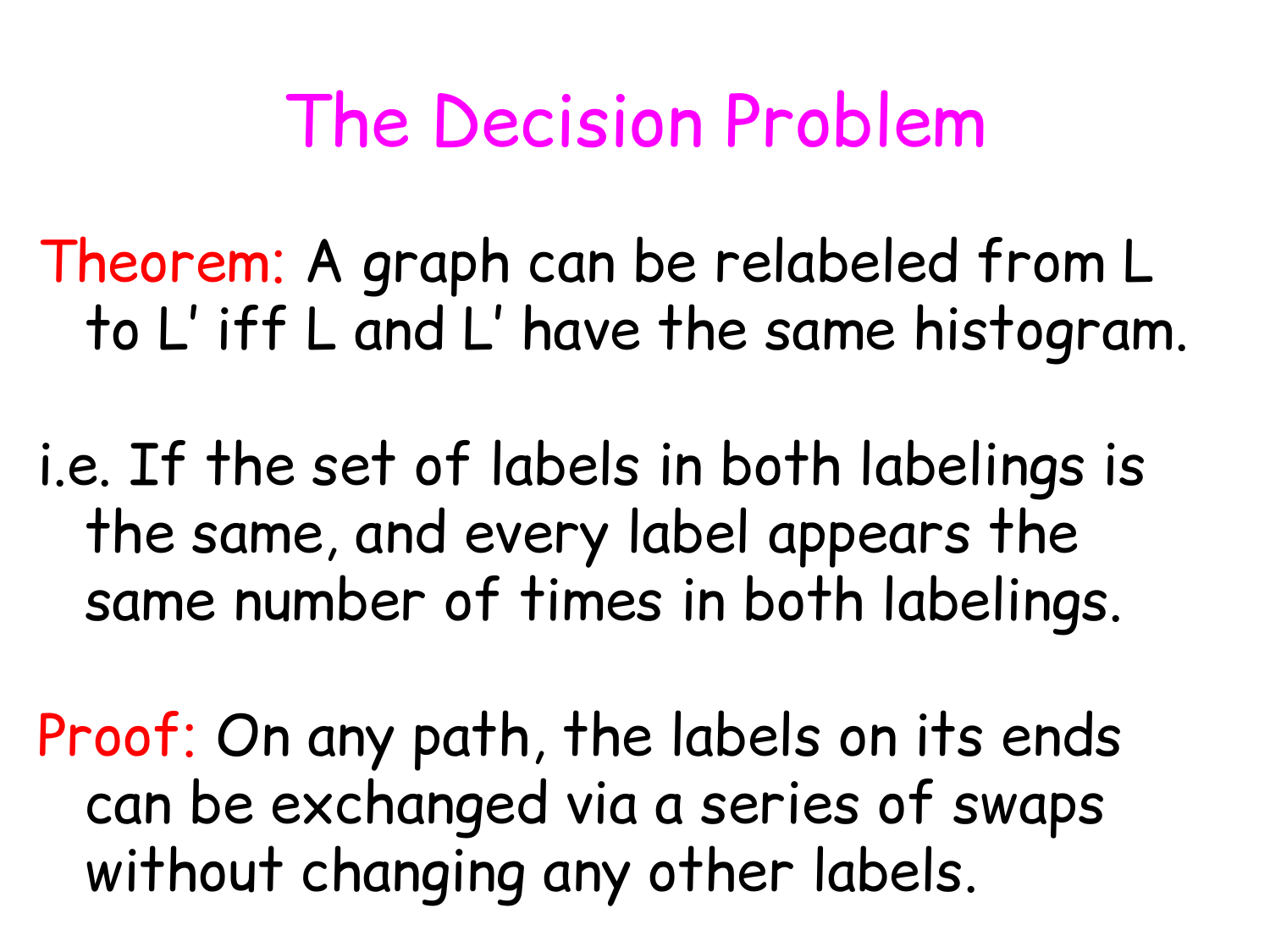

The Decision Problem
Theorem: A graph can be relabeled from L to L’ iff L and L’ have the same histogram.

i.e. If the set of labels in both labelings is the same, and every label appears the same number of times in both labelings.

Proof: On any path, the labels on its ends can be exchanged via a series of swaps without changing any other labels.